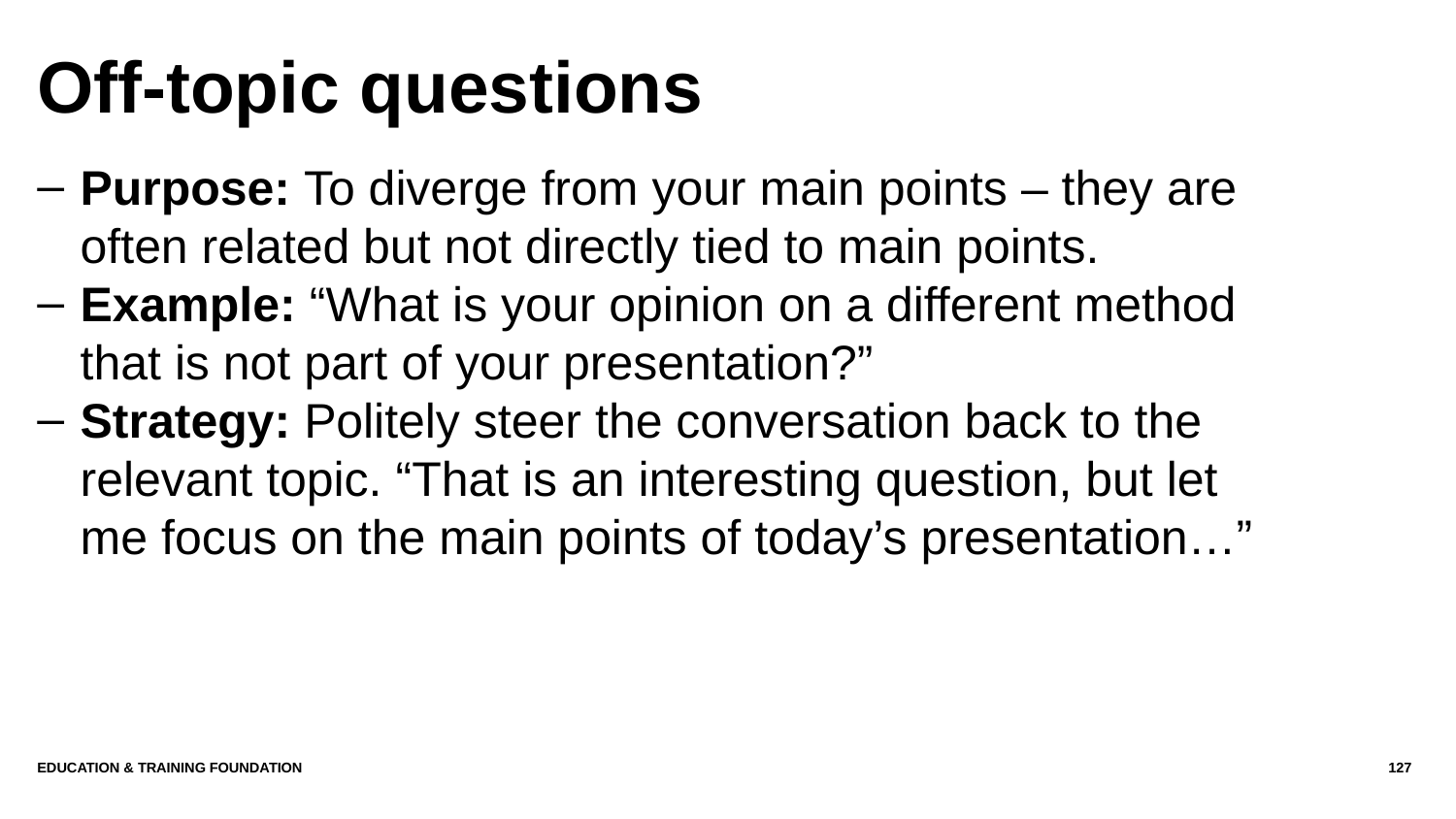

# Off-topic questions
Purpose: To diverge from your main points – they are often related but not directly tied to main points.
Example: “What is your opinion on a different method that is not part of your presentation?”
Strategy: Politely steer the conversation back to the relevant topic. “That is an interesting question, but let me focus on the main points of today’s presentation…”

Education & Training Foundation
127